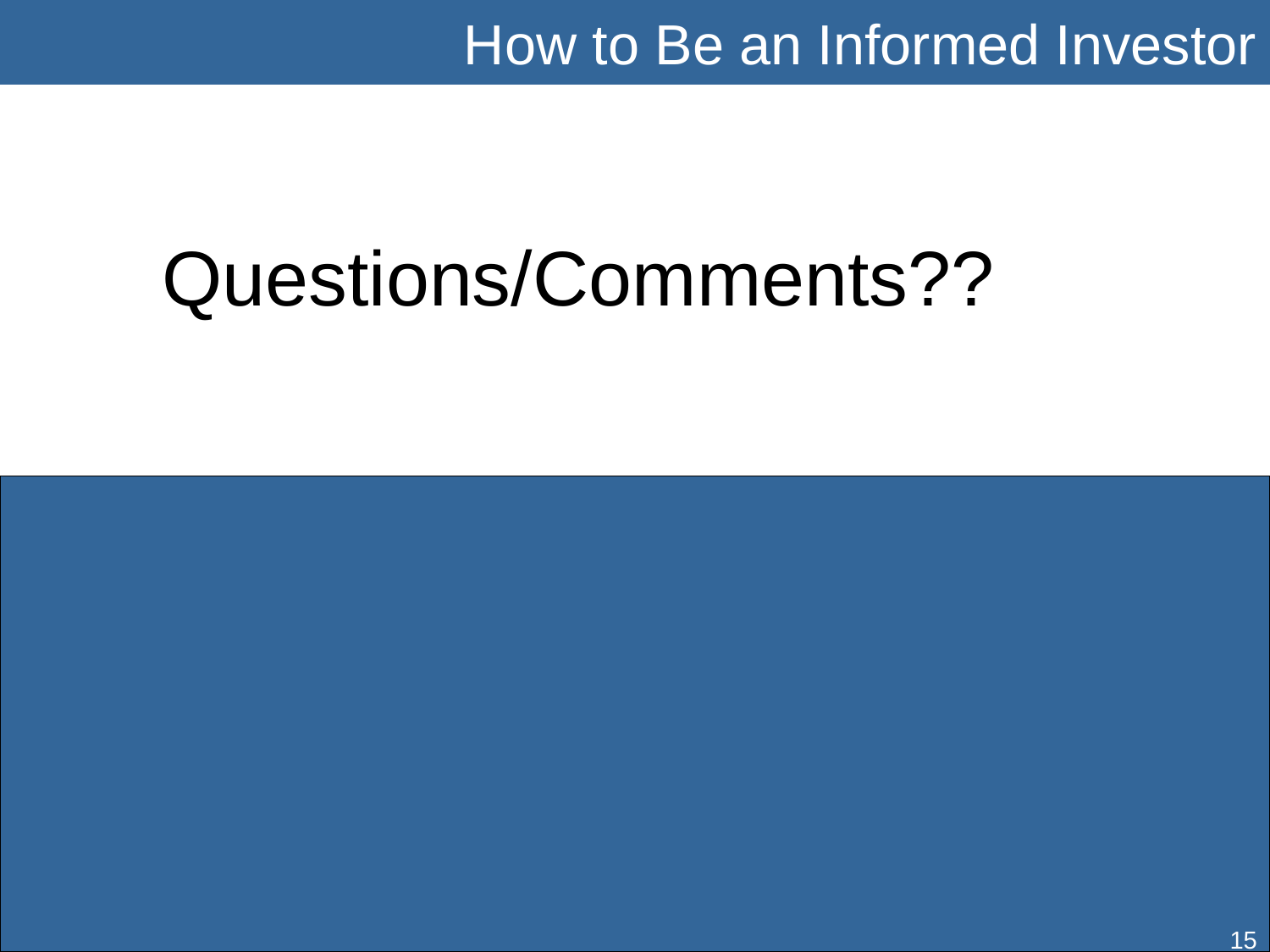

# How to Be an Informed Investor
   Questions/Comments??
15